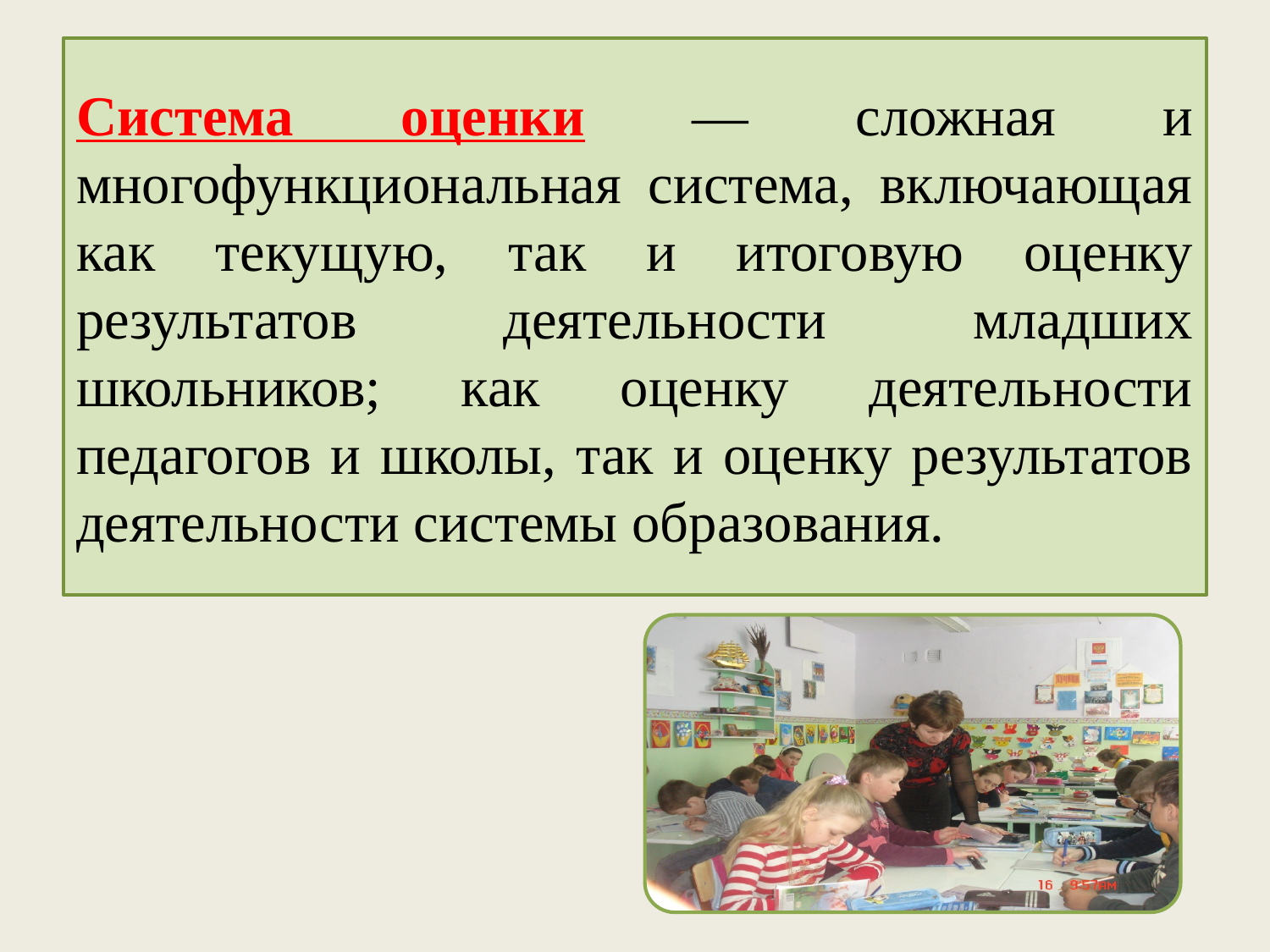

# Система оценки — сложная и многофункциональная система, включающая как текущую, так и итоговую оценку результатов деятельности младших школьников; как оценку деятельности педагогов и школы, так и оценку результатов деятельности системы образования.